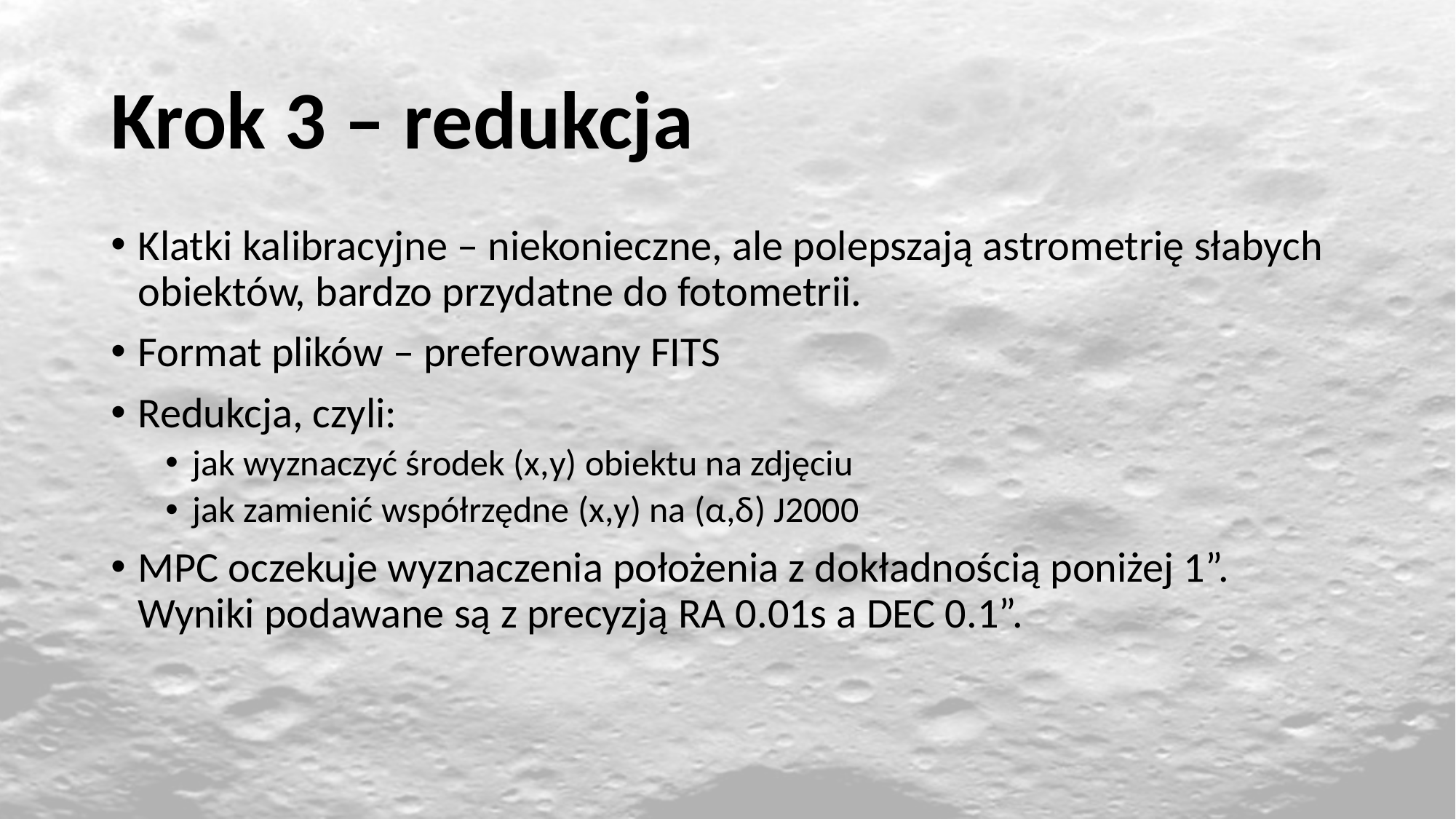

# Krok 3 – redukcja
Klatki kalibracyjne – niekonieczne, ale polepszają astrometrię słabych obiektów, bardzo przydatne do fotometrii.
Format plików – preferowany FITS
Redukcja, czyli:
jak wyznaczyć środek (x,y) obiektu na zdjęciu
jak zamienić współrzędne (x,y) na (α,δ) J2000
MPC oczekuje wyznaczenia położenia z dokładnością poniżej 1”. Wyniki podawane są z precyzją RA 0.01s a DEC 0.1”.